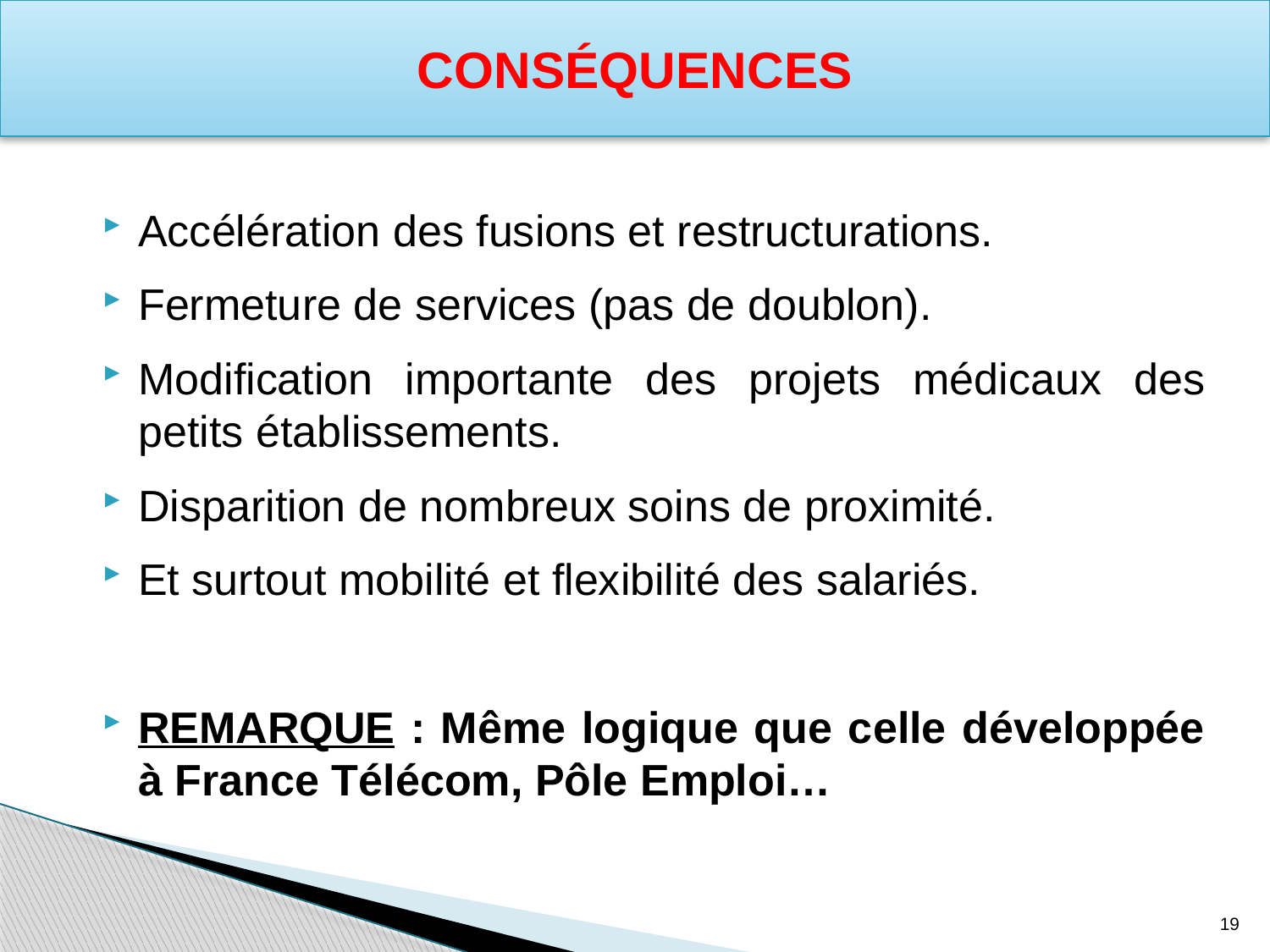

Conséquences
Accélération des fusions et restructurations.
Fermeture de services (pas de doublon).
Modification importante des projets médicaux des petits établissements.
Disparition de nombreux soins de proximité.
Et surtout mobilité et flexibilité des salariés.

REMARQUE : Même logique que celle développée à France Télécom, Pôle Emploi…
19